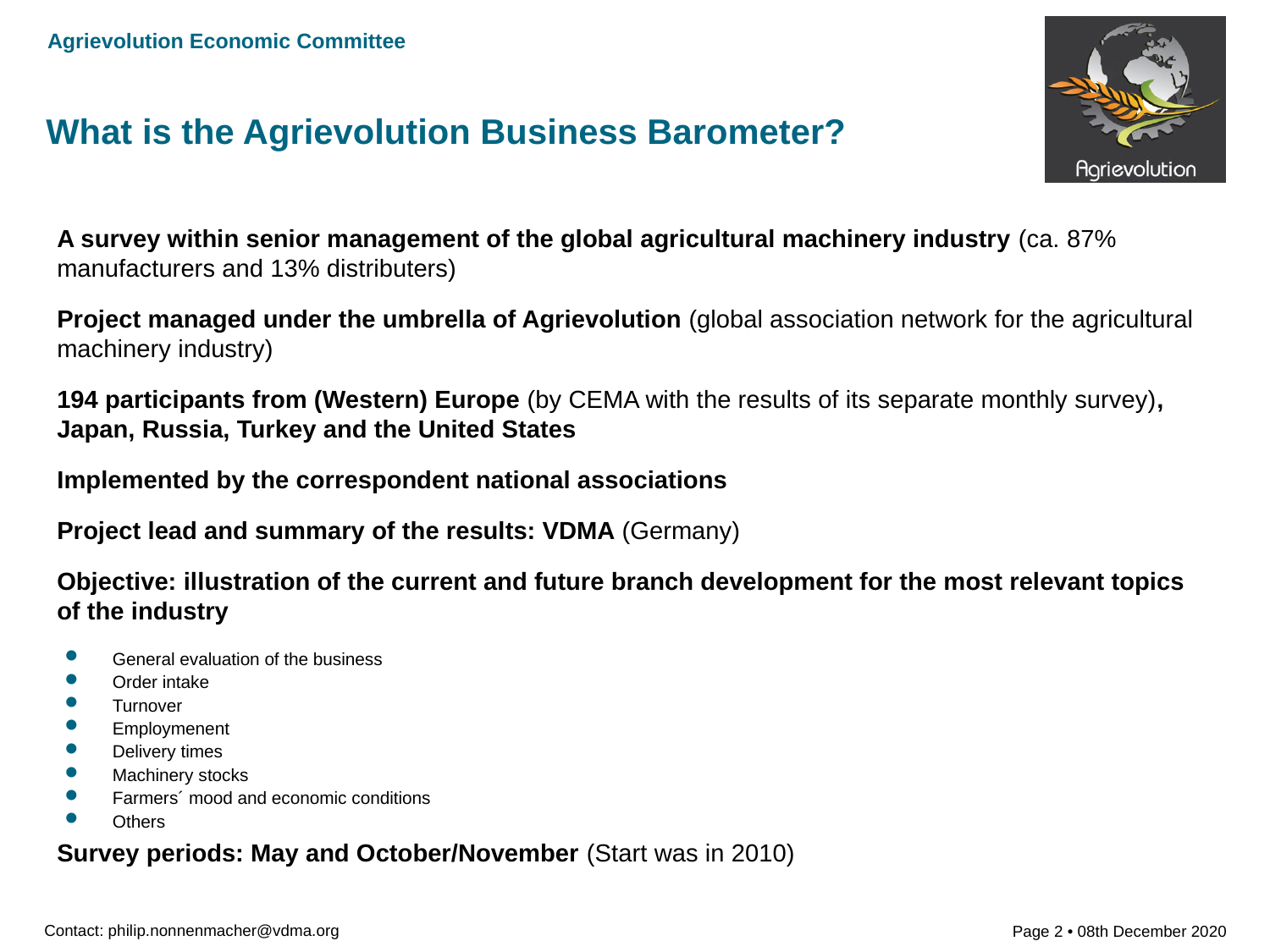

# What is the Agrievolution Business Barometer?
A survey within senior management of the global agricultural machinery industry (ca. 87% manufacturers and 13% distributers)
Project managed under the umbrella of Agrievolution (global association network for the agricultural machinery industry)
194 participants from (Western) Europe (by CEMA with the results of its separate monthly survey), Japan, Russia, Turkey and the United States
Implemented by the correspondent national associations
Project lead and summary of the results: VDMA (Germany)
Objective: illustration of the current and future branch development for the most relevant topics of the industry
General evaluation of the business
Order intake
Turnover
Employmenent
Delivery times
Machinery stocks
Farmers´ mood and economic conditions
Others
Survey periods: May and October/November (Start was in 2010)